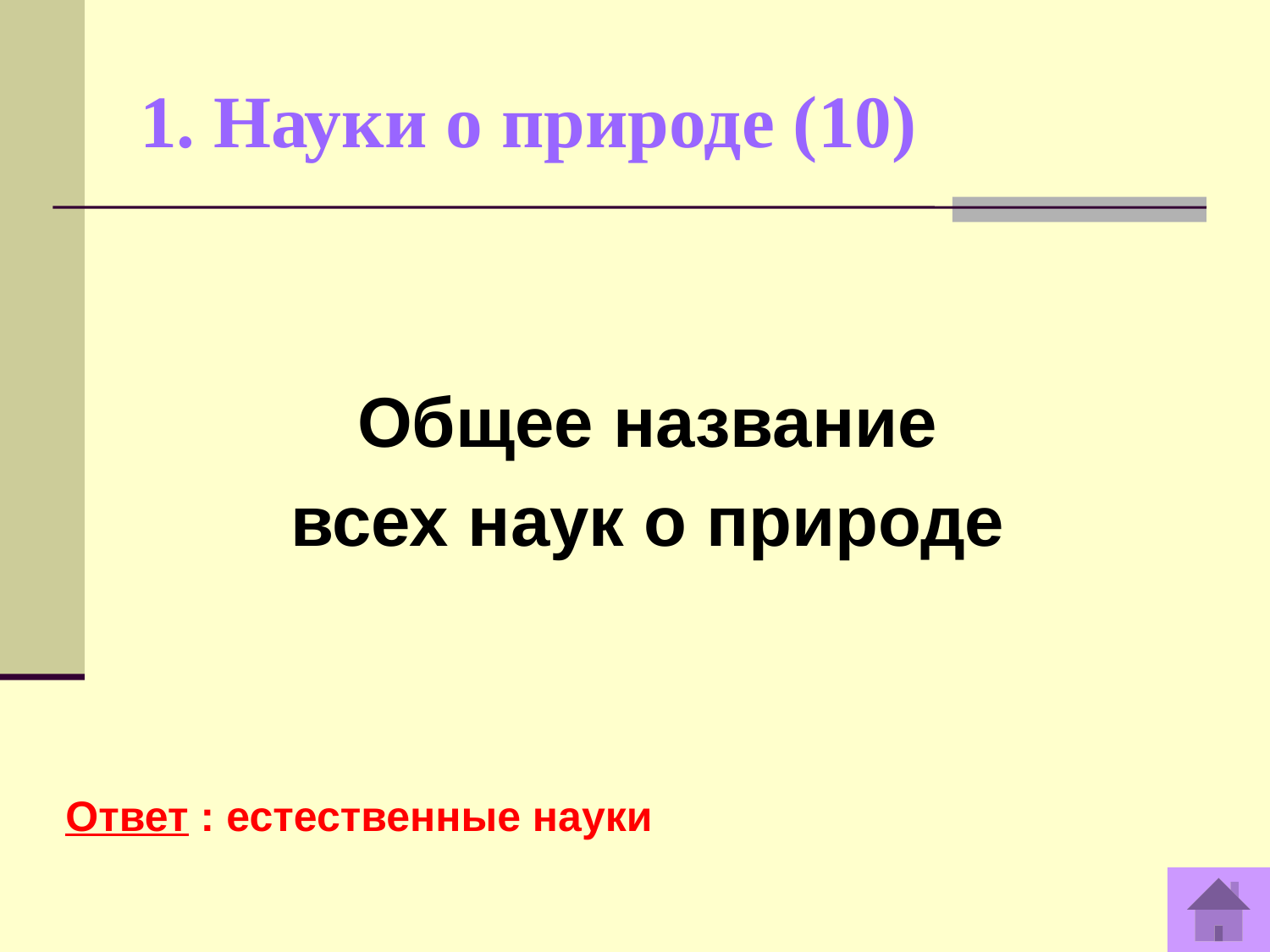

# 1. Науки о природе (10)
Общее название
всех наук о природе
Ответ : естественные науки